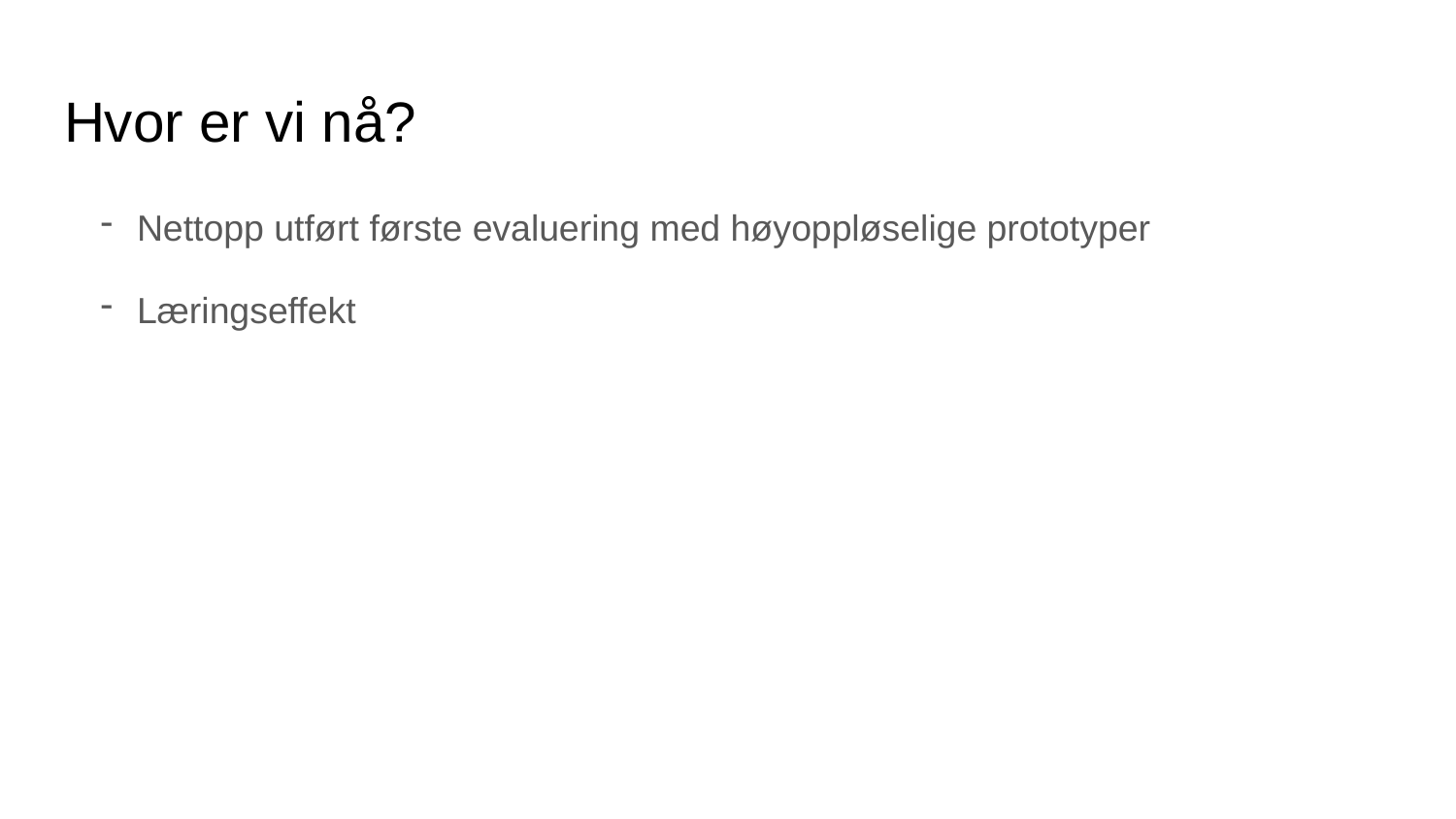

# Hvor er vi nå?
Nettopp utført første evaluering med høyoppløselige prototyper
Læringseffekt